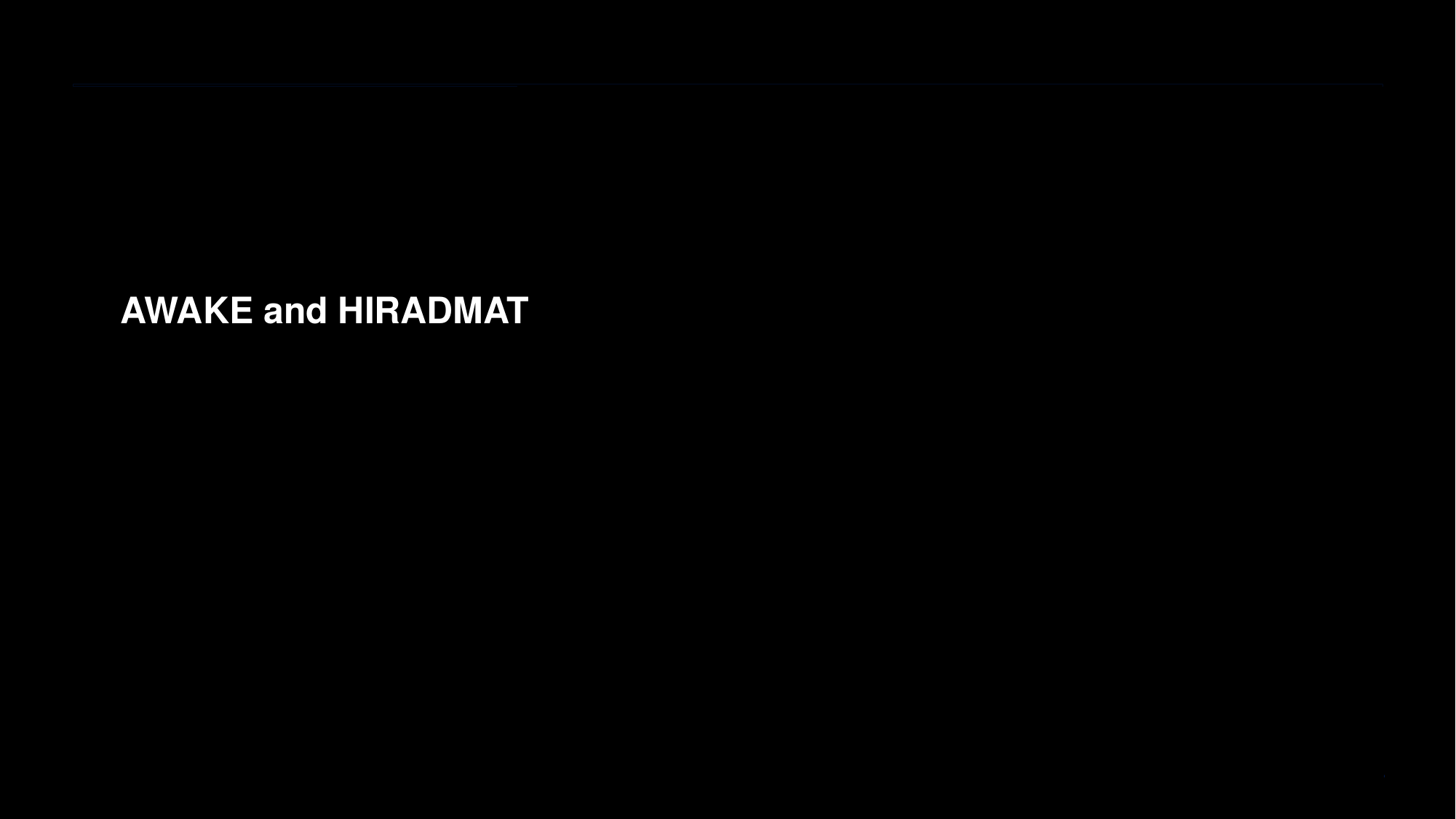

# AWAKE and HIRADMAT

14.11.2023
R. Steerenberg | SPSC#151 - Accelerator Complex Status Report
20